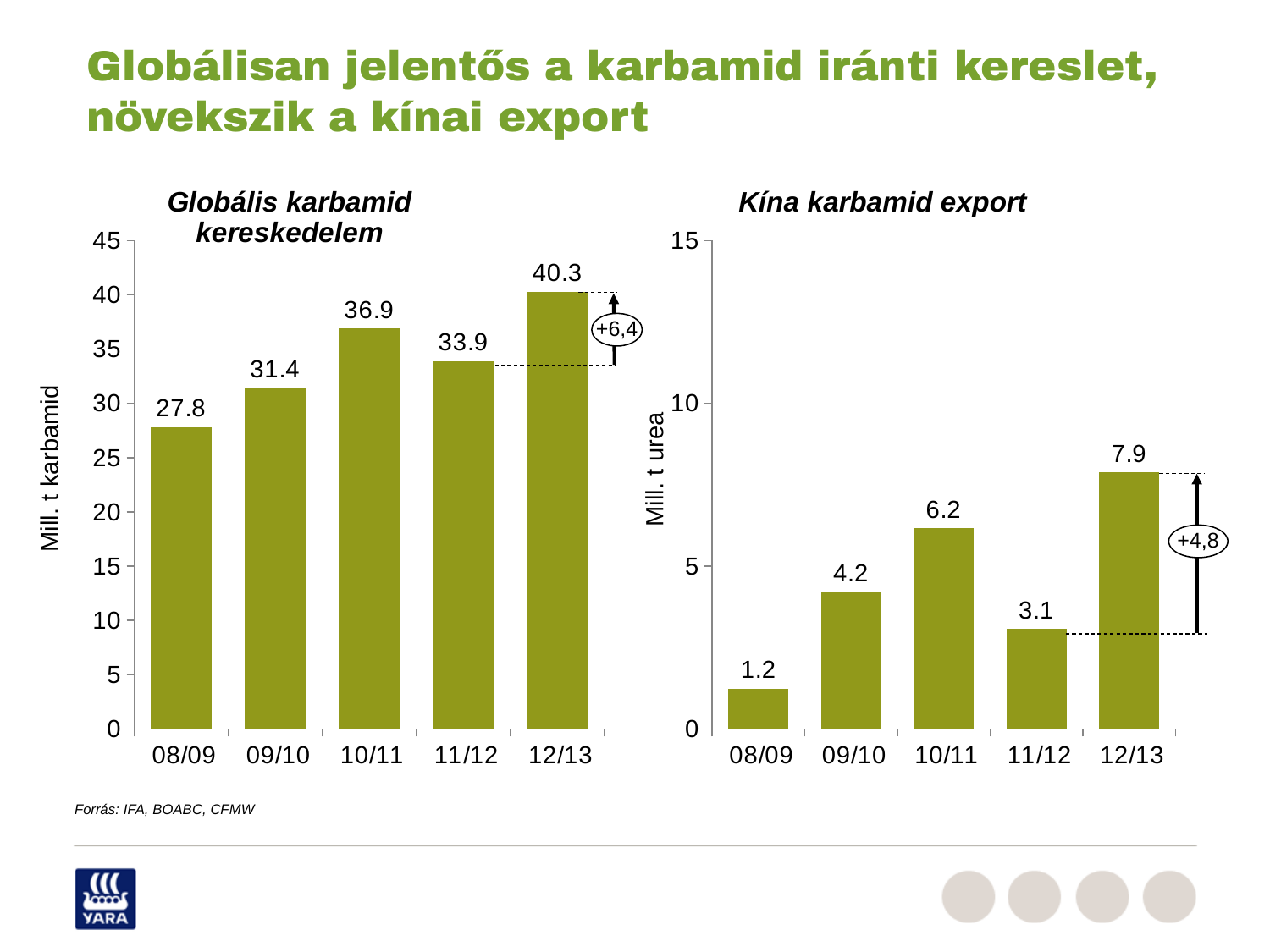

Globálisan jelentős a karbamid iránti kereslet, növekszik a kínai export

### Chart: Globális karbamid kereskedelem

| Category | Column1 |
|---|---|
|  08/09 | 27.8 |
|  09/10 | 31.4 |
|  10/11 | 36.9 |
|  11/12 | 33.9 |
|  12/13 | 40.3 |

### Chart: Kína karbamid export

| Category | Column1 |
|---|---|
|  08/09 | 1.239 |
|  09/10 | 4.211 |
|  10/11 | 6.168 |
|  11/12 | 3.076 |
|  12/13 | 7.885 |
+6,4
Mill. t karbamid
Mill. t urea
+4,8
Forrás: IFA, BOABC, CFMW